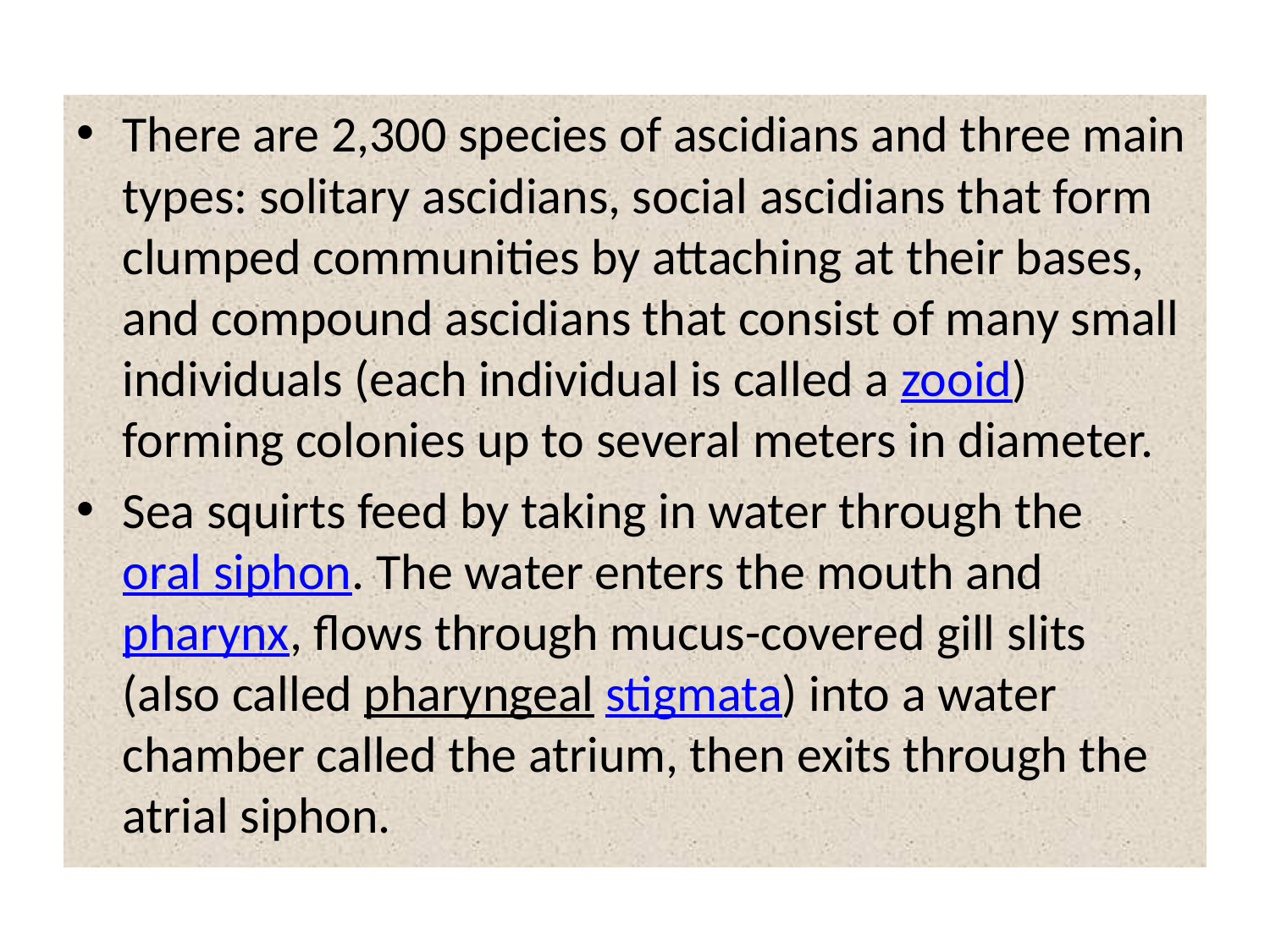

There are 2,300 species of ascidians and three main types: solitary ascidians, social ascidians that form clumped communities by attaching at their bases, and compound ascidians that consist of many small individuals (each individual is called a zooid) forming colonies up to several meters in diameter.
Sea squirts feed by taking in water through the oral siphon. The water enters the mouth and pharynx, flows through mucus-covered gill slits (also called pharyngeal stigmata) into a water chamber called the atrium, then exits through the atrial siphon.